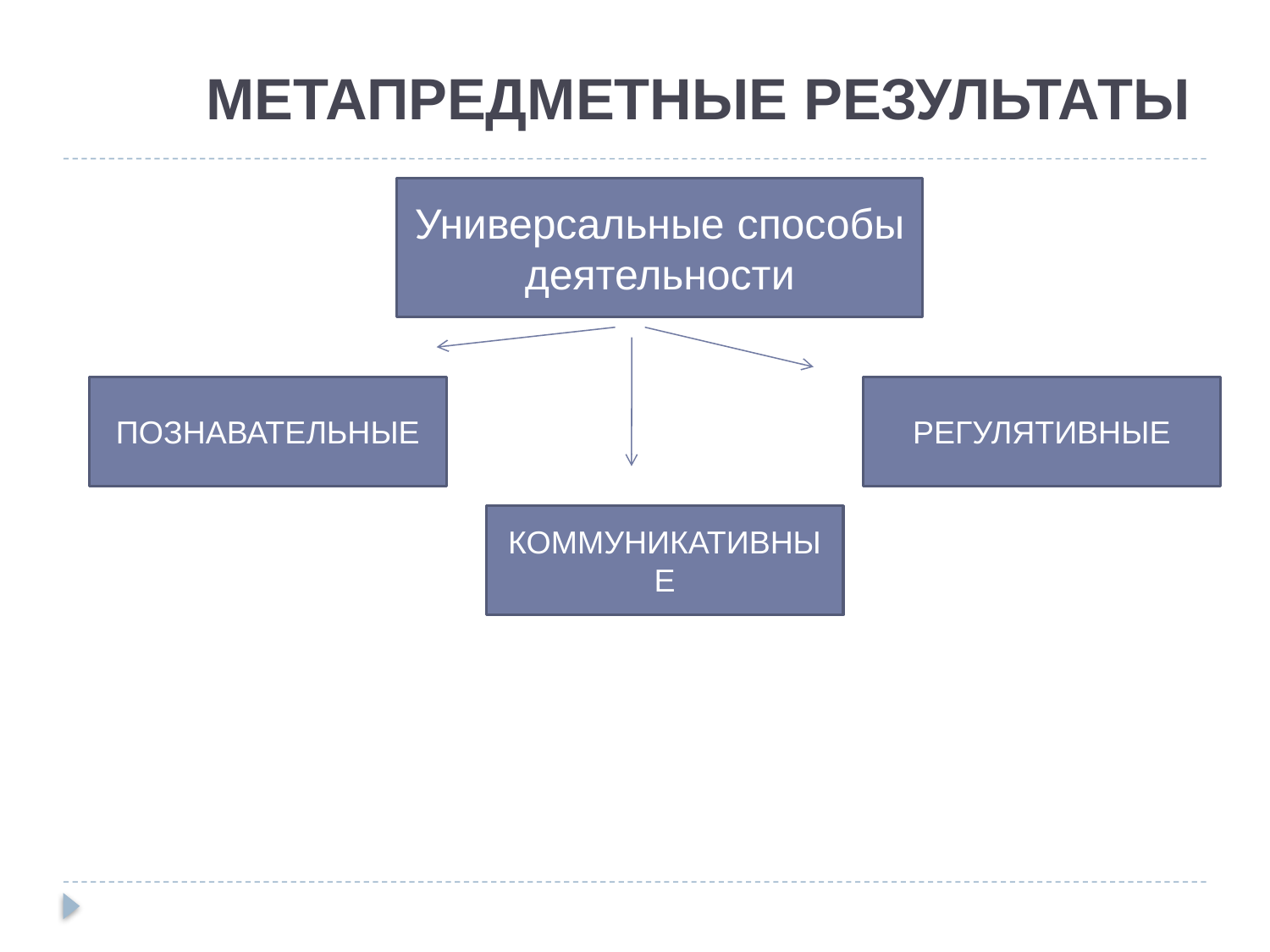

# МЕТАПРЕДМЕТНЫЕ РЕЗУЛЬТАТЫ
Универсальные способы деятельности
ПОЗНАВАТЕЛЬНЫЕ
РЕГУЛЯТИВНЫЕ
КОММУНИКАТИВНЫЕ